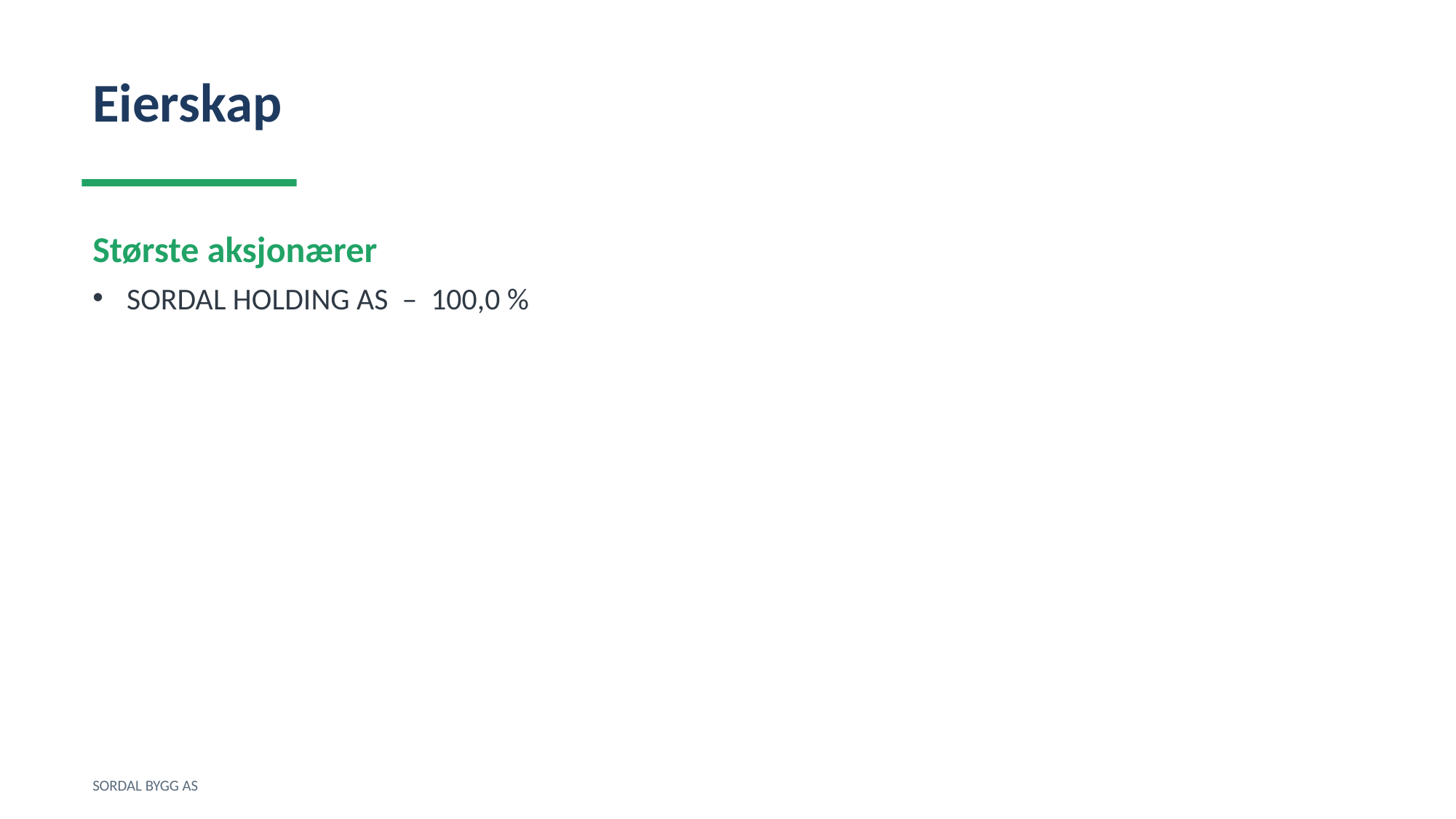

Eierskap

Største aksjonærer
SORDAL HOLDING AS  –  100,0 %
SORDAL BYGG AS